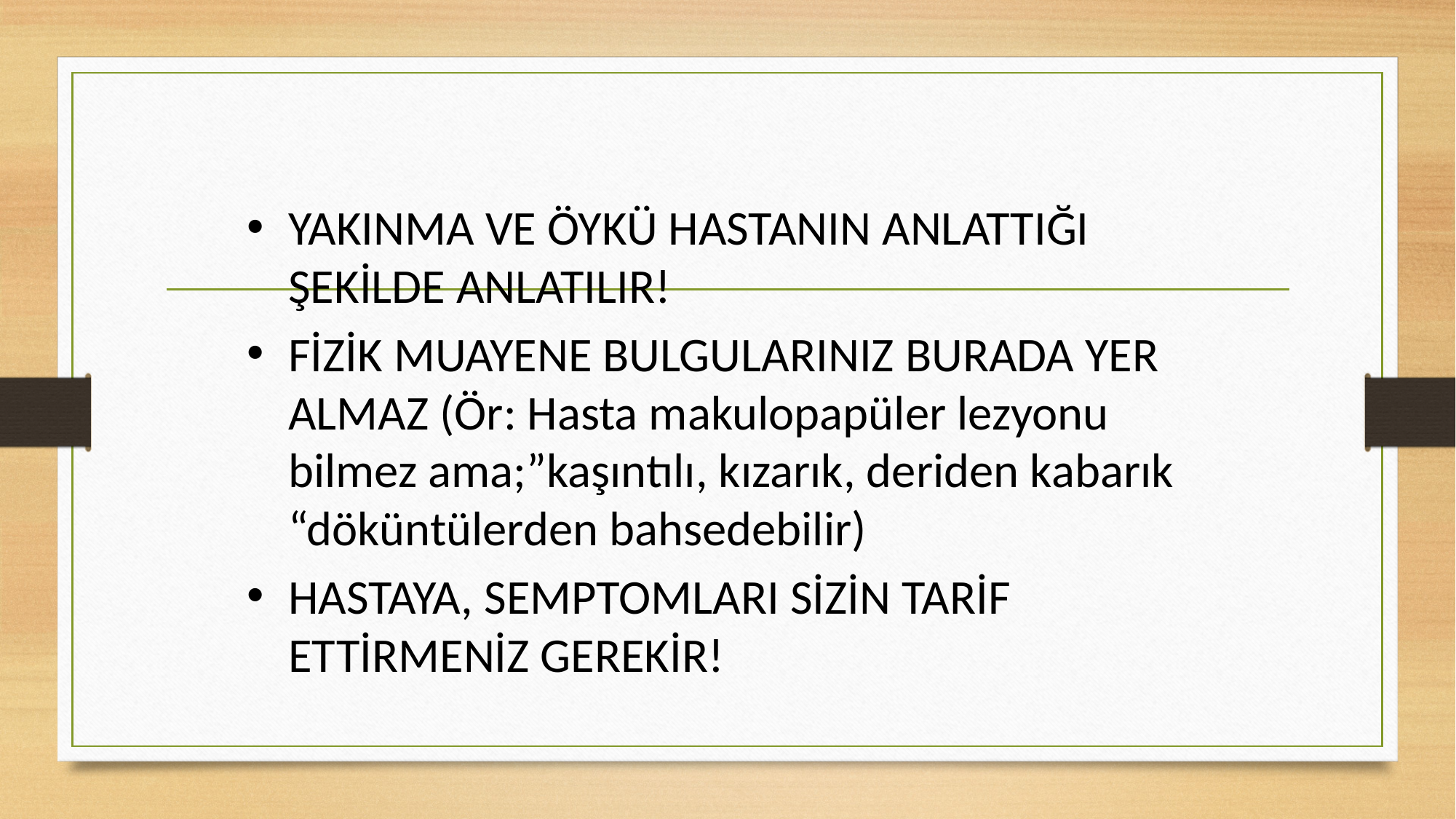

YAKINMA VE ÖYKÜ HASTANIN ANLATTIĞI ŞEKİLDE ANLATILIR!
FİZİK MUAYENE BULGULARINIZ BURADA YER ALMAZ (Ör: Hasta makulopapüler lezyonu bilmez ama;”kaşıntılı, kızarık, deriden kabarık “döküntülerden bahsedebilir)
HASTAYA, SEMPTOMLARI SİZİN TARİF ETTİRMENİZ GEREKİR!